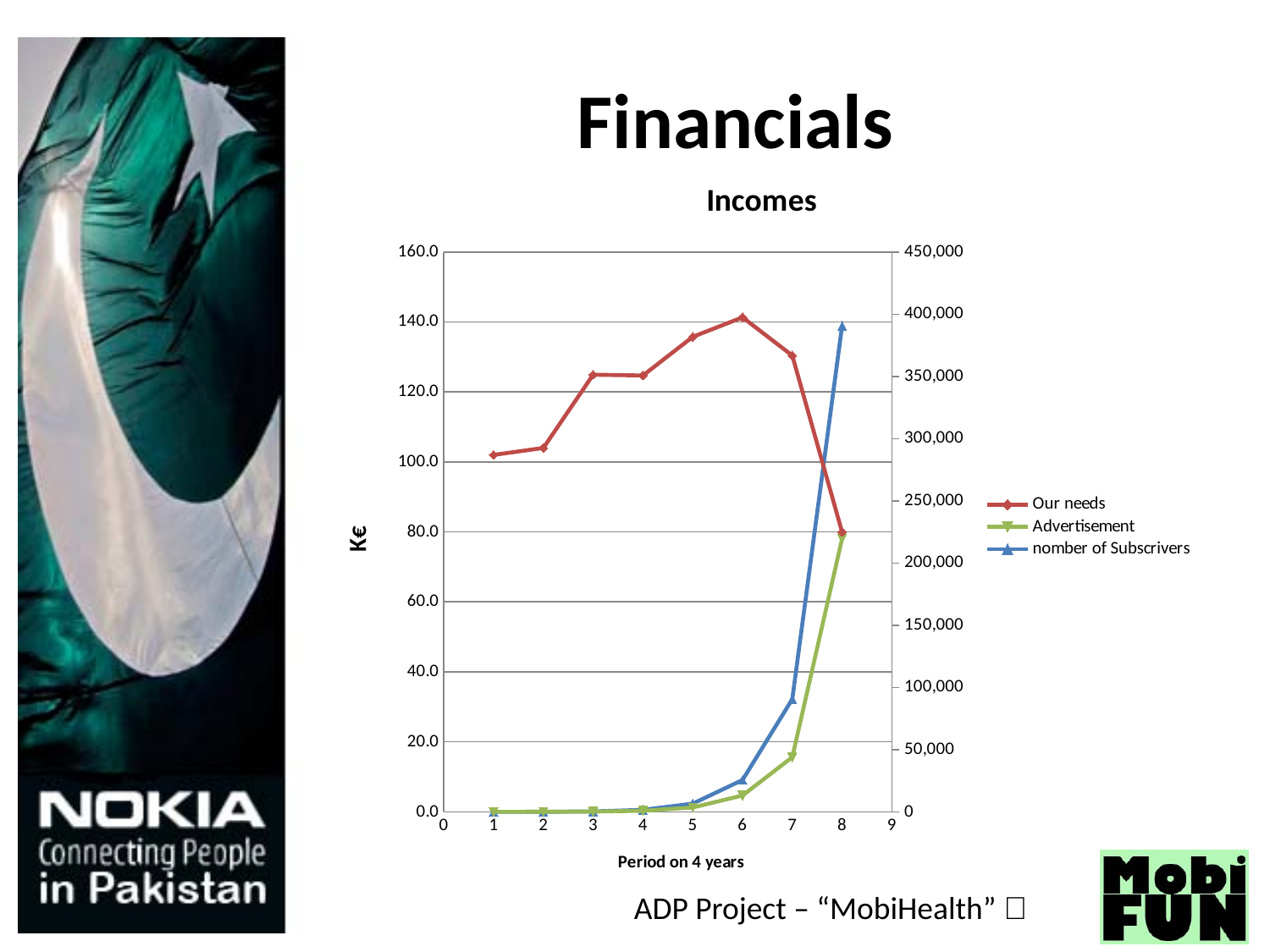

# Financials

### Chart: Incomes

| Category |  |  |  |
|---|---|---|---|